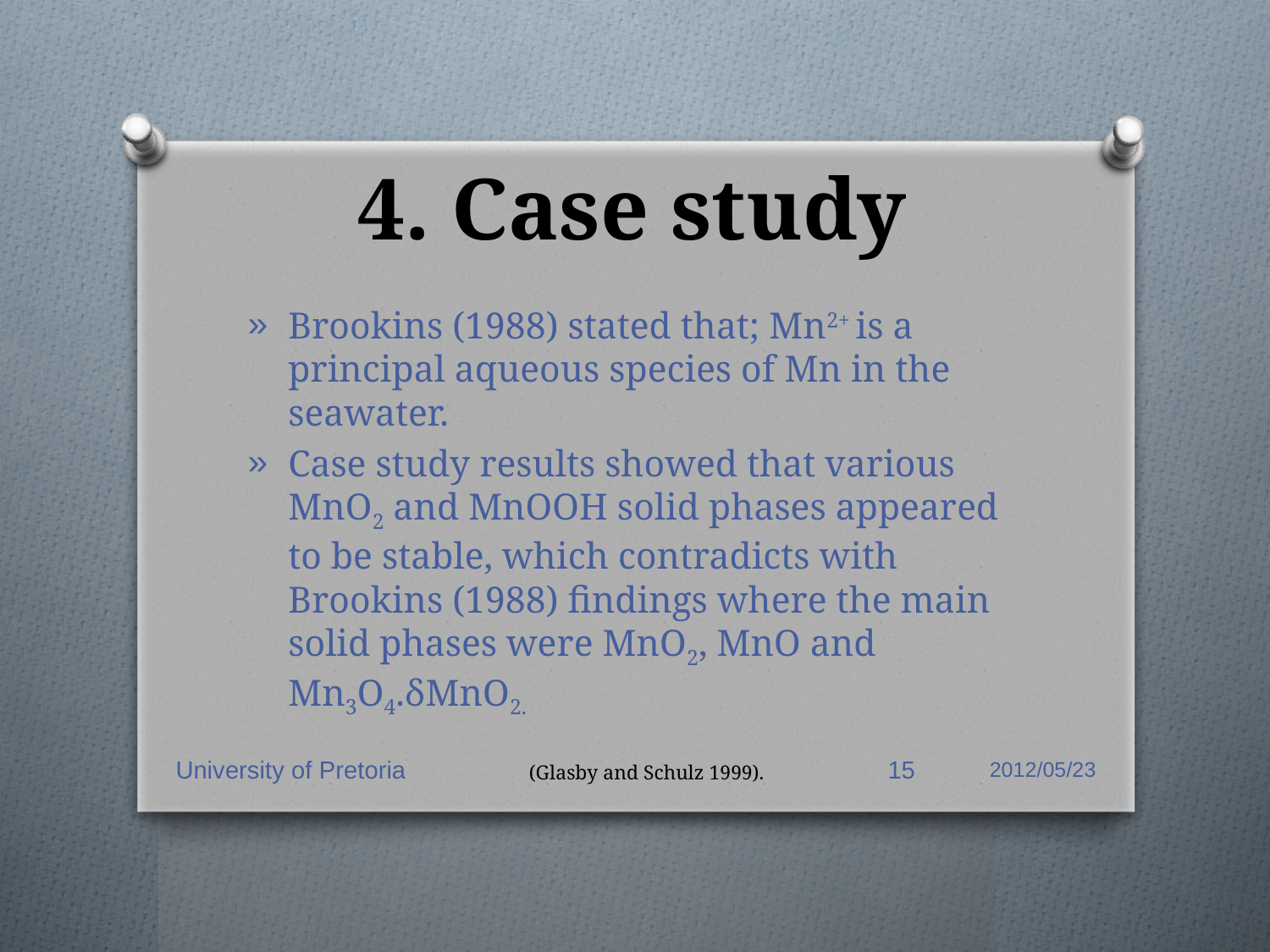

# 4. Case study
Brookins (1988) stated that; Mn2+ is a principal aqueous species of Mn in the seawater.
Case study results showed that various MnO2 and MnOOH solid phases appeared to be stable, which contradicts with Brookins (1988) findings where the main solid phases were MnO2, MnO and Mn3O4.δMnO2.
University of Pretoria
15
2012/05/23
(Glasby and Schulz 1999).